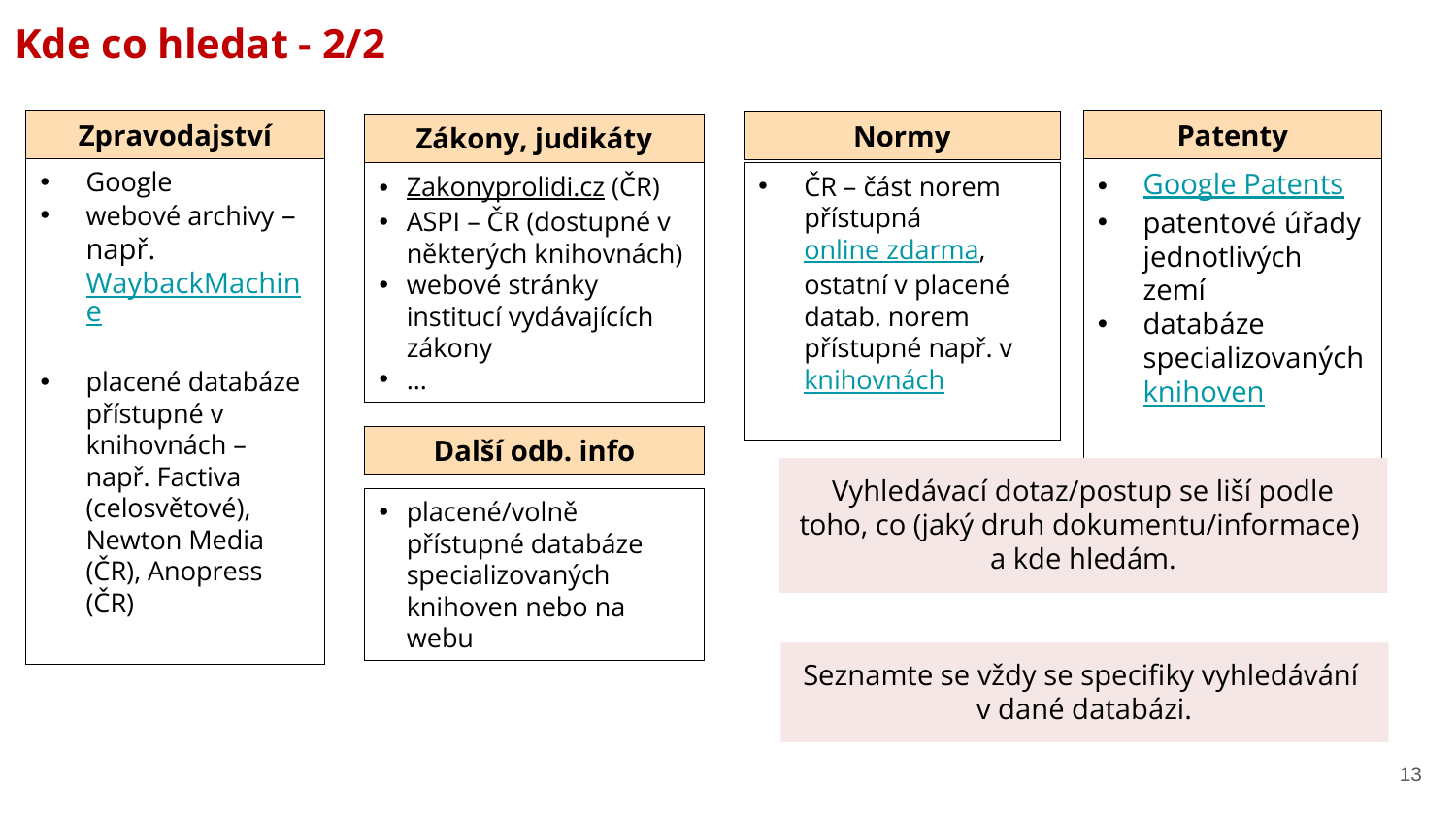

# Kde co hledat - 2/2
Zpravodajství
Google
webové archivy – např. WaybackMachine
placené databáze přístupné v knihovnách – např. Factiva (celosvětové),
Newton Media (ČR), Anopress (ČR)

Patenty
Google Patents
patentové úřady jednotlivých zemí
databáze specializovaných knihoven

Normy
ČR – část norem přístupná online zdarma, ostatní v placené datab. norem přístupné např. v knihovnách

Zákony, judikáty
Zakonyprolidi.cz (ČR)
ASPI – ČR (dostupné v některých knihovnách)
webové stránky institucí vydávajících zákony
…
Další odb. info
placené/volně přístupné databáze specializovaných knihoven nebo na webu
Vyhledávací dotaz/postup se liší podle toho, co (jaký druh dokumentu/informace)
a kde hledám.
Seznamte se vždy se specifiky vyhledávání
v dané databázi.
13